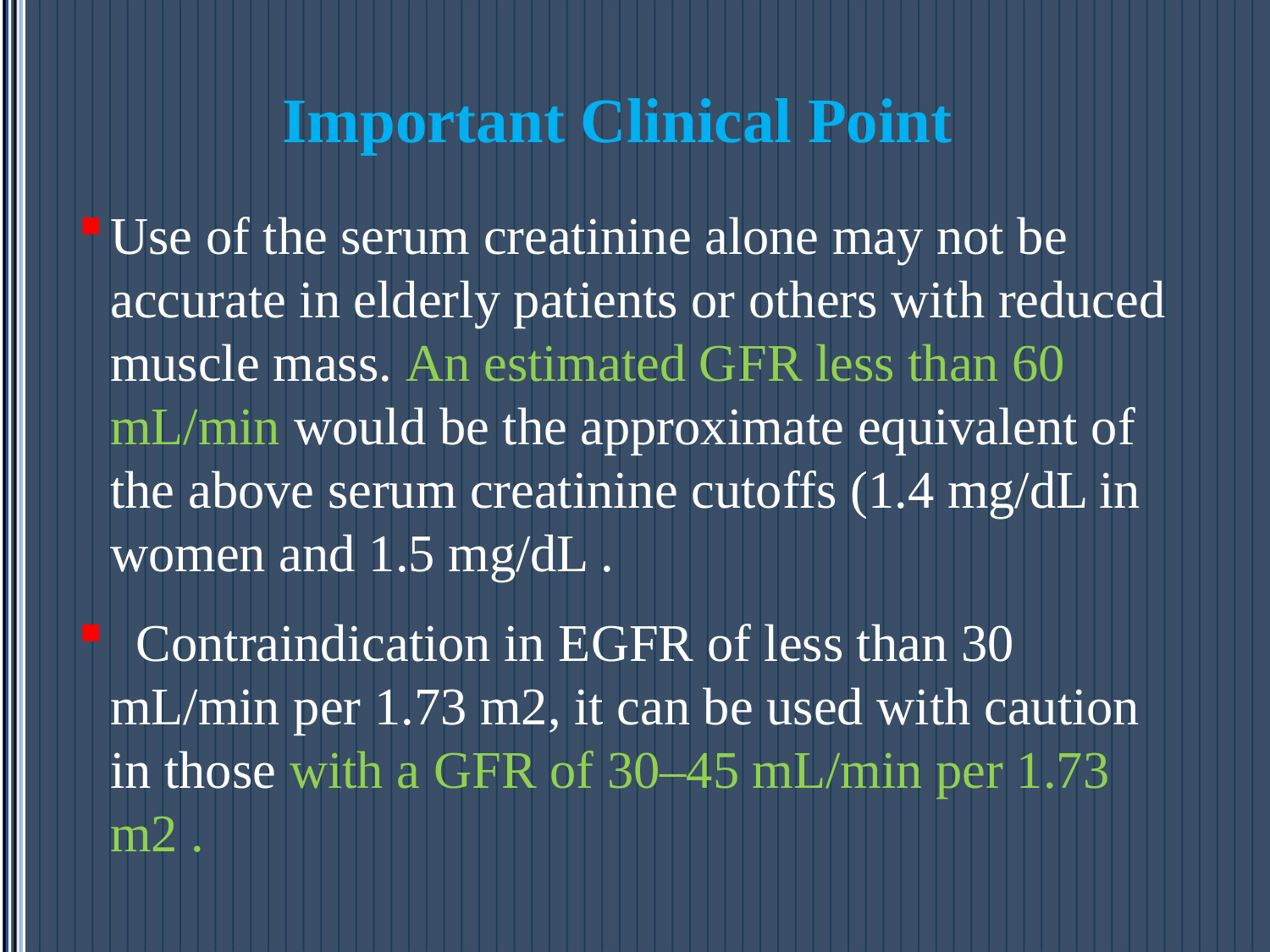

# Important Clinical Point
Use of the serum creatinine alone may not be accurate in elderly patients or others with reduced muscle mass. An estimated GFR less than 60 mL/min would be the approximate equivalent of the above serum creatinine cutoffs (1.4 mg/dL in women and 1.5 mg/dL .
  Contraindication in EGFR of less than 30 mL/min per 1.73 m2, it can be used with caution in those with a GFR of 30–45 mL/min per 1.73 m2 .